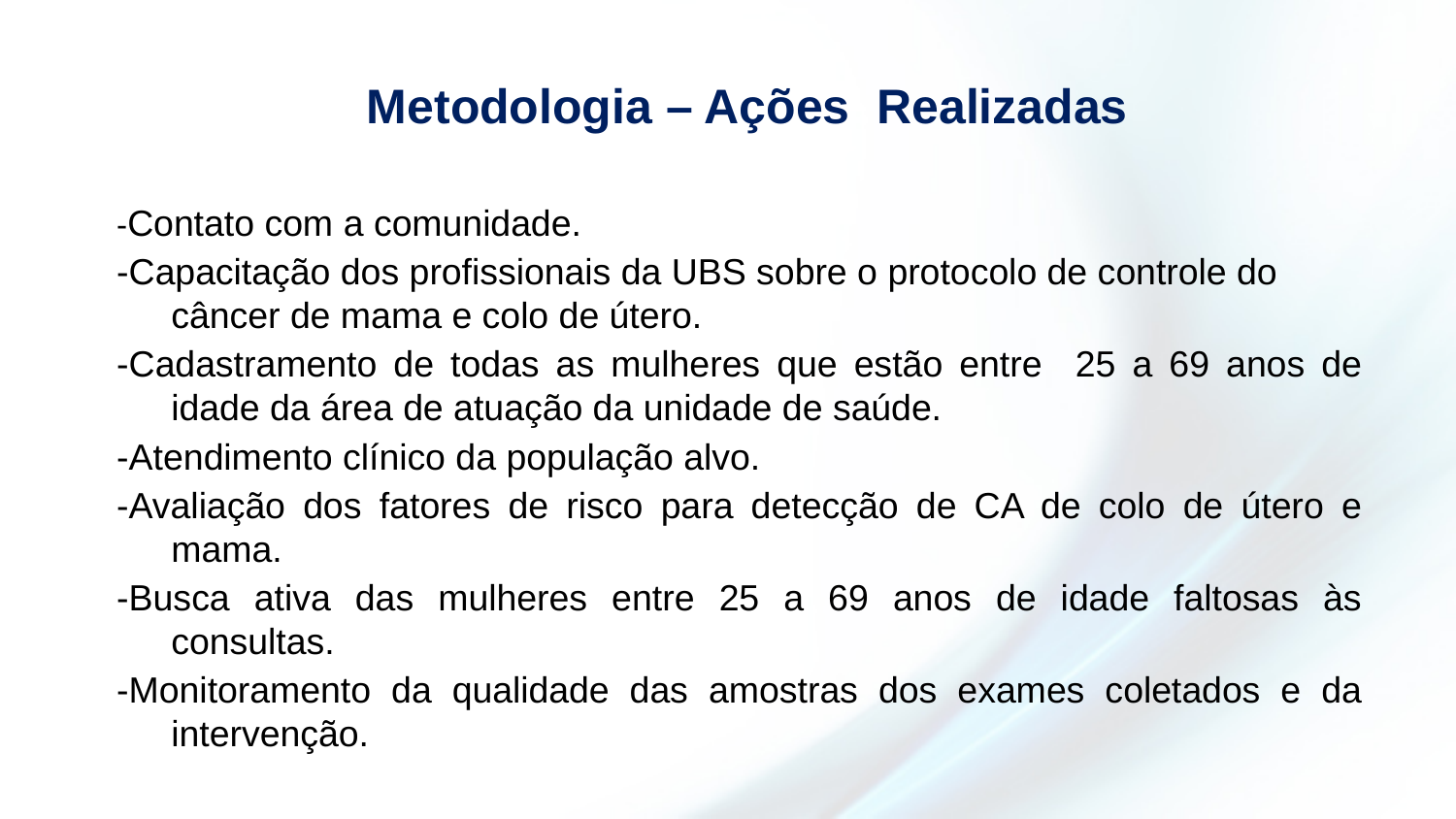

Metodologia – Ações  Realizadas
-Contato com a comunidade.
-Capacitação dos profissionais da UBS sobre o protocolo de controle do câncer de mama e colo de útero.
-Cadastramento de todas as mulheres que estão entre  25 a 69 anos de idade da área de atuação da unidade de saúde.
-Atendimento clínico da população alvo.
-Avaliação dos fatores de risco para detecção de CA de colo de útero e mama.
-Busca ativa das mulheres entre 25 a 69 anos de idade faltosas às consultas.
-Monitoramento da qualidade das amostras dos exames coletados e da intervenção.